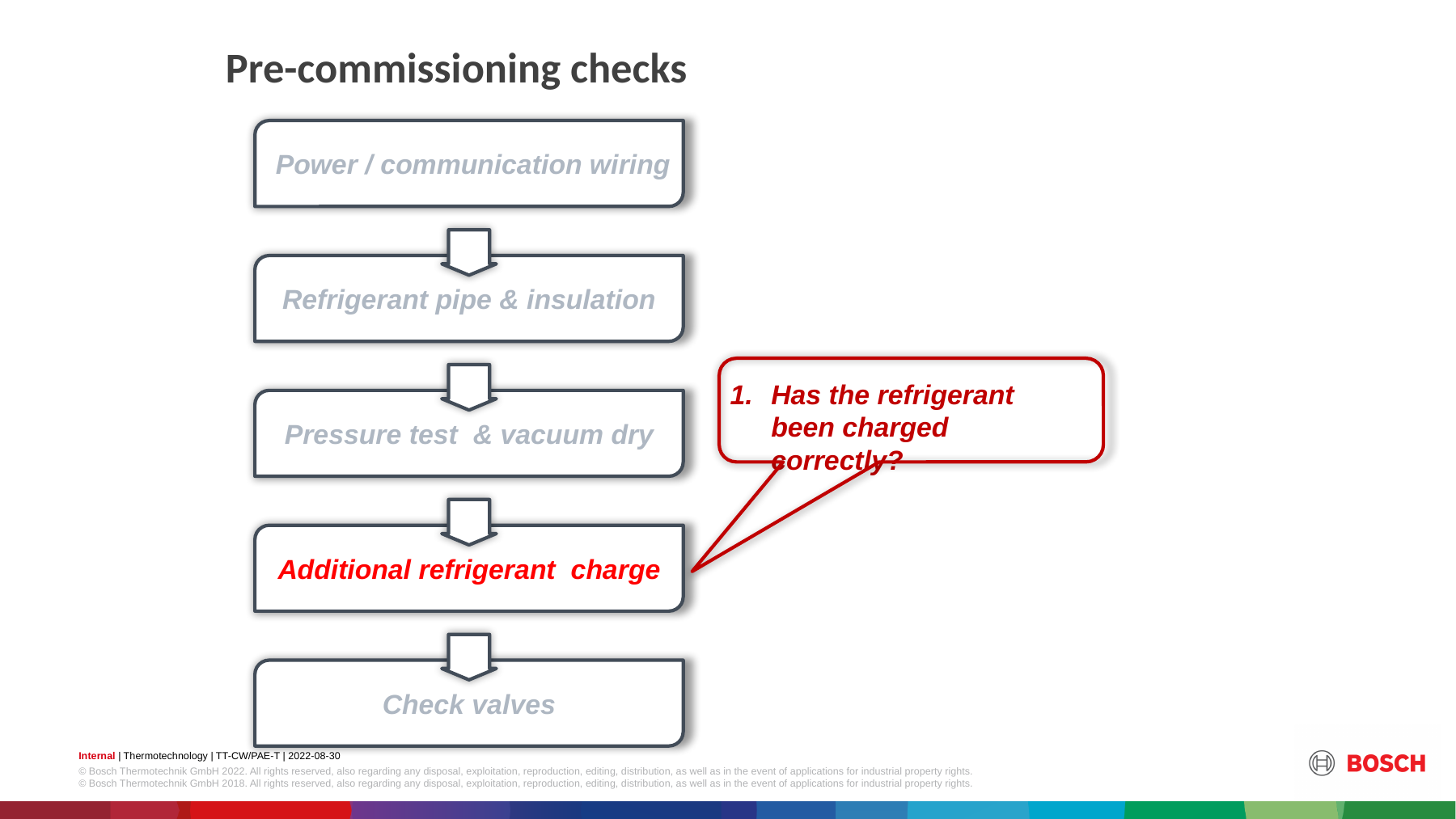

Pre-commissioning checks
 Power / communication wiring

Refrigerant pipe & insulation

Has the refrigerant  been charged correctly?
Pressure test  & vacuum dry

Additional refrigerant  charge

Check valves

© Bosch Thermotechnik GmbH 2018. All rights reserved, also regarding any disposal, exploitation, reproduction, editing, distribution, as well as in the event of applications for industrial property rights.